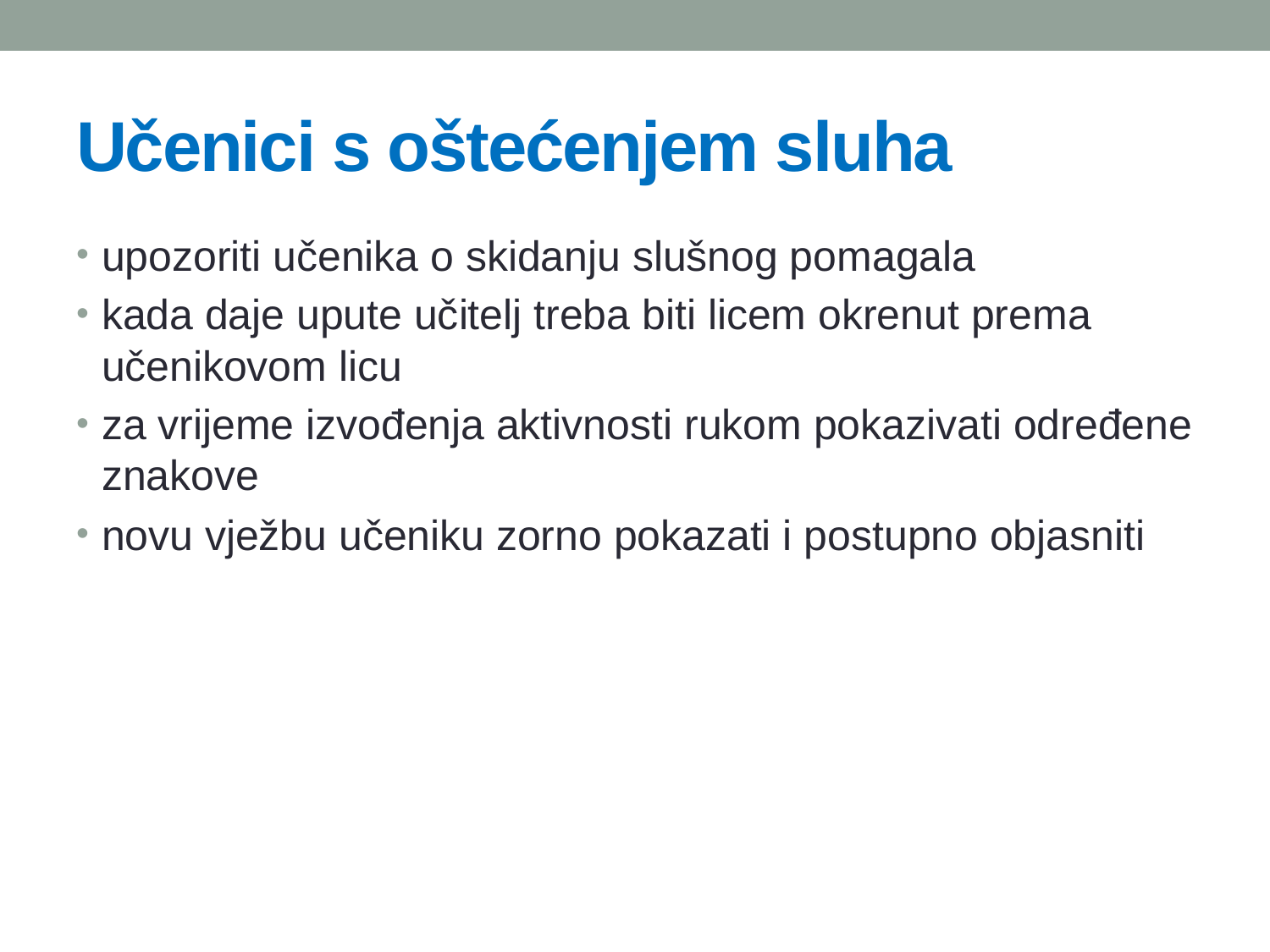

# Učenici s oštećenjem sluha
upozoriti učenika o skidanju slušnog pomagala
kada daje upute učitelj treba biti licem okrenut prema učenikovom licu
za vrijeme izvođenja aktivnosti rukom pokazivati određene znakove
novu vježbu učeniku zorno pokazati i postupno objasniti